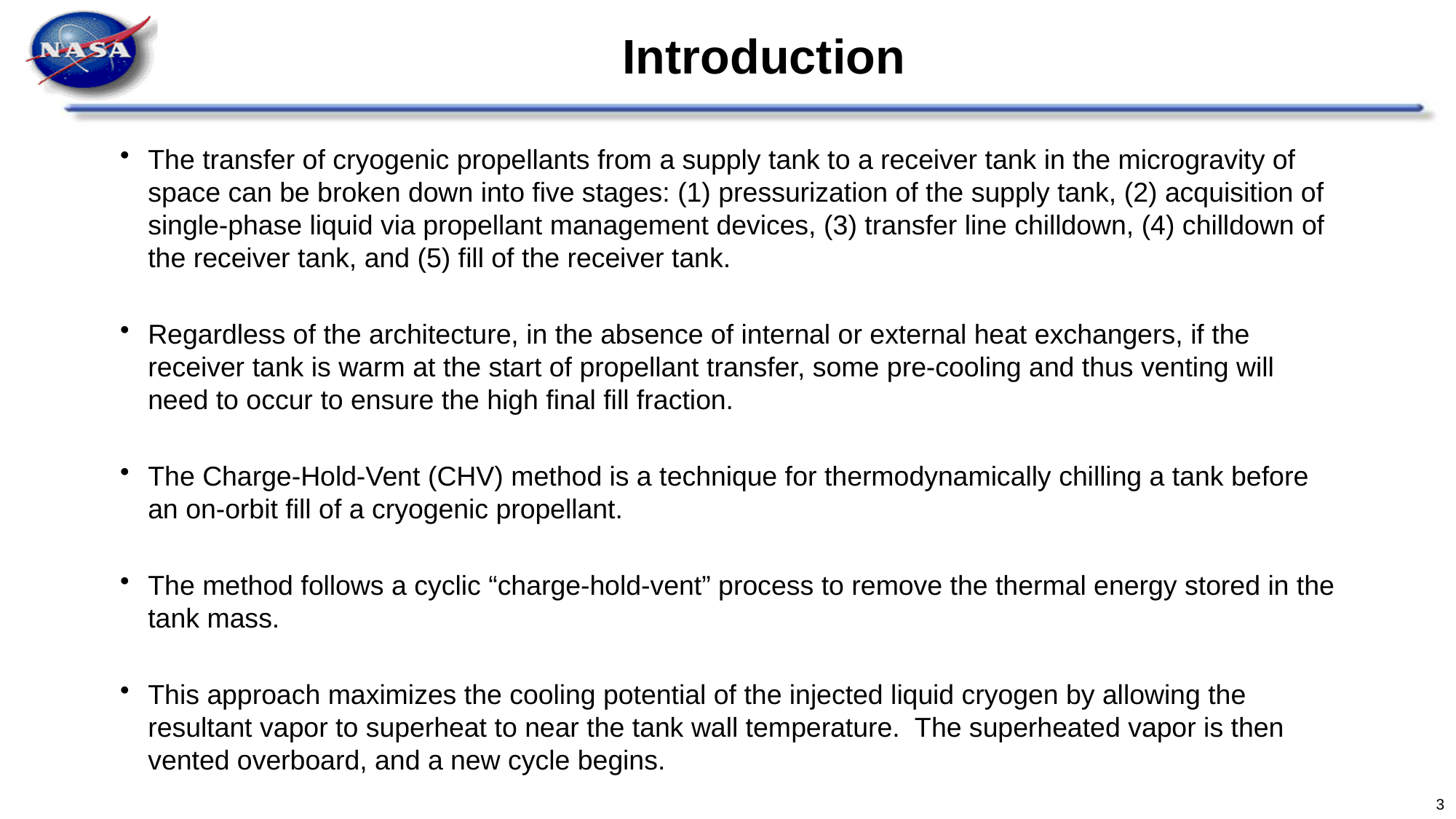

# Introduction
The transfer of cryogenic propellants from a supply tank to a receiver tank in the microgravity of space can be broken down into five stages: (1) pressurization of the supply tank, (2) acquisition of single-phase liquid via propellant management devices, (3) transfer line chilldown, (4) chilldown of the receiver tank, and (5) fill of the receiver tank.

Regardless of the architecture, in the absence of internal or external heat exchangers, if the receiver tank is warm at the start of propellant transfer, some pre-cooling and thus venting will need to occur to ensure the high final fill fraction.

The Charge-Hold-Vent (CHV) method is a technique for thermodynamically chilling a tank before an on-orbit fill of a cryogenic propellant.

The method follows a cyclic “charge-hold-vent” process to remove the thermal energy stored in the tank mass.

This approach maximizes the cooling potential of the injected liquid cryogen by allowing the resultant vapor to superheat to near the tank wall temperature.  The superheated vapor is then vented overboard, and a new cycle begins.

3